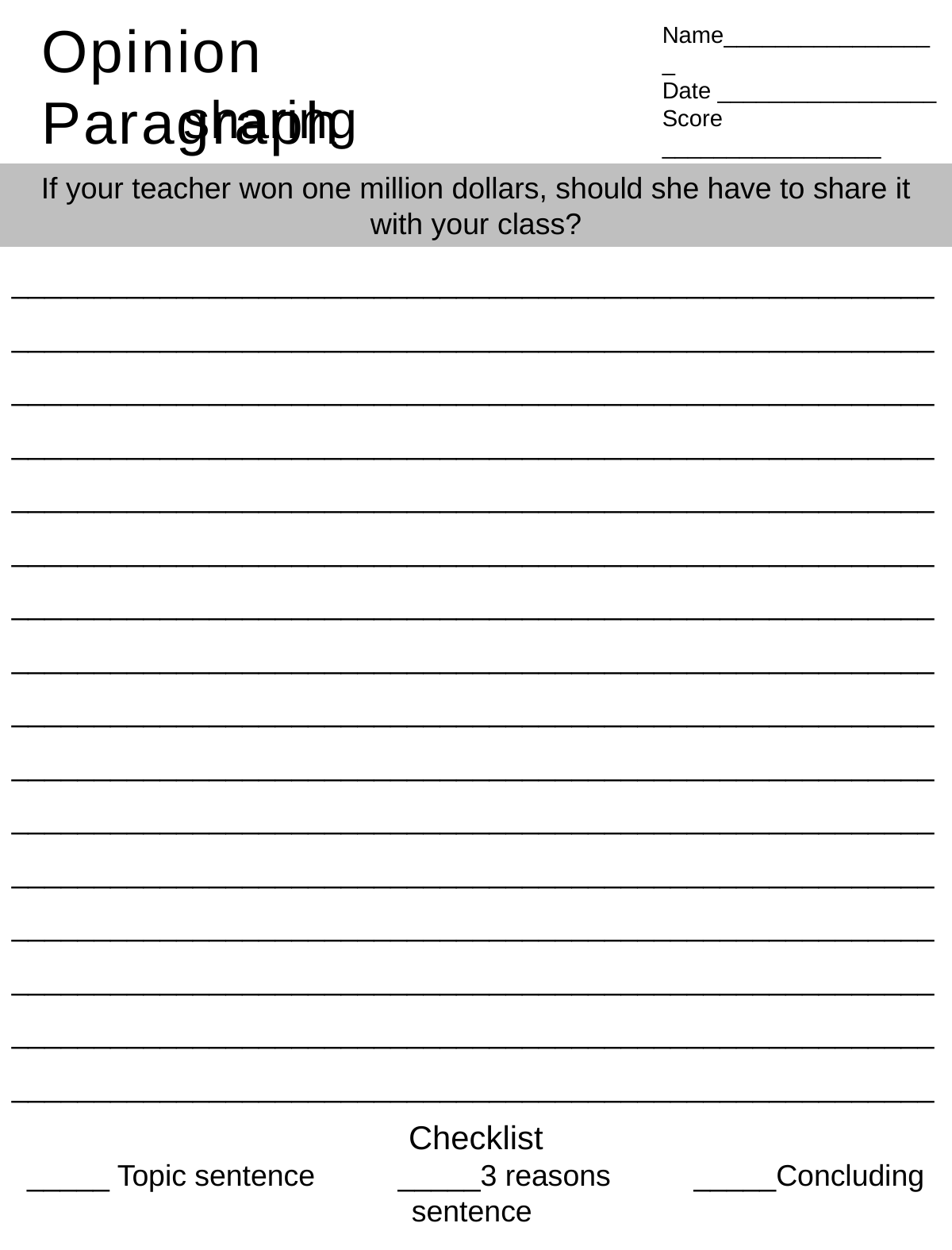

Opinion Paragraph
Name_________________
Date _________________ Score _________________
sharing
If your teacher won one million dollars, should she have to share it with your class?
________________________________________________________________________________________________________________________________________________________________________________________________________________________________________________________________________________________________________________________________________________________________________________________________________________________________________________________________________________________________________________________________________________________________________________
________________________________________________________________________________________________________________________________________________________________________________________________________________________________________________________________________________________________________________________________________________
Checklist
_____ Topic sentence          _____3 reasons          _____Concluding sentence